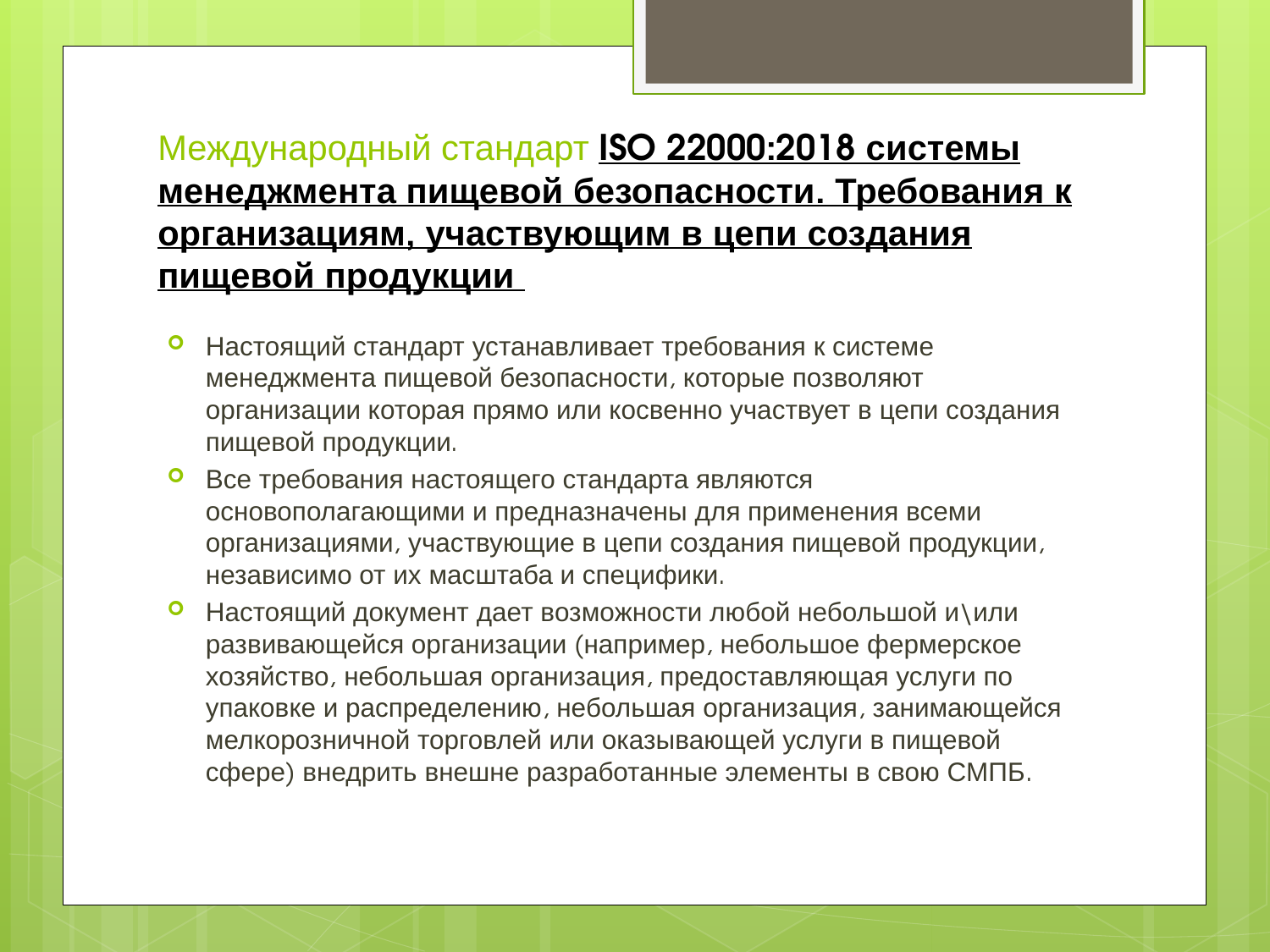

# Международный стандарт ISO 22000:2018 системы менеджмента пищевой безопасности. Требования к организациям, участвующим в цепи создания пищевой продукции
Настоящий стандарт устанавливает требования к системе менеджмента пищевой безопасности, которые позволяют организации которая прямо или косвенно участвует в цепи создания пищевой продукции.
Все требования настоящего стандарта являются основополагающими и предназначены для применения всеми организациями, участвующие в цепи создания пищевой продукции, независимо от их масштаба и специфики.
Настоящий документ дает возможности любой небольшой и\или развивающейся организации (например, небольшое фермерское хозяйство, небольшая организация, предоставляющая услуги по упаковке и распределению, небольшая организация, занимающейся мелкорозничной торговлей или оказывающей услуги в пищевой сфере) внедрить внешне разработанные элементы в свою СМПБ.